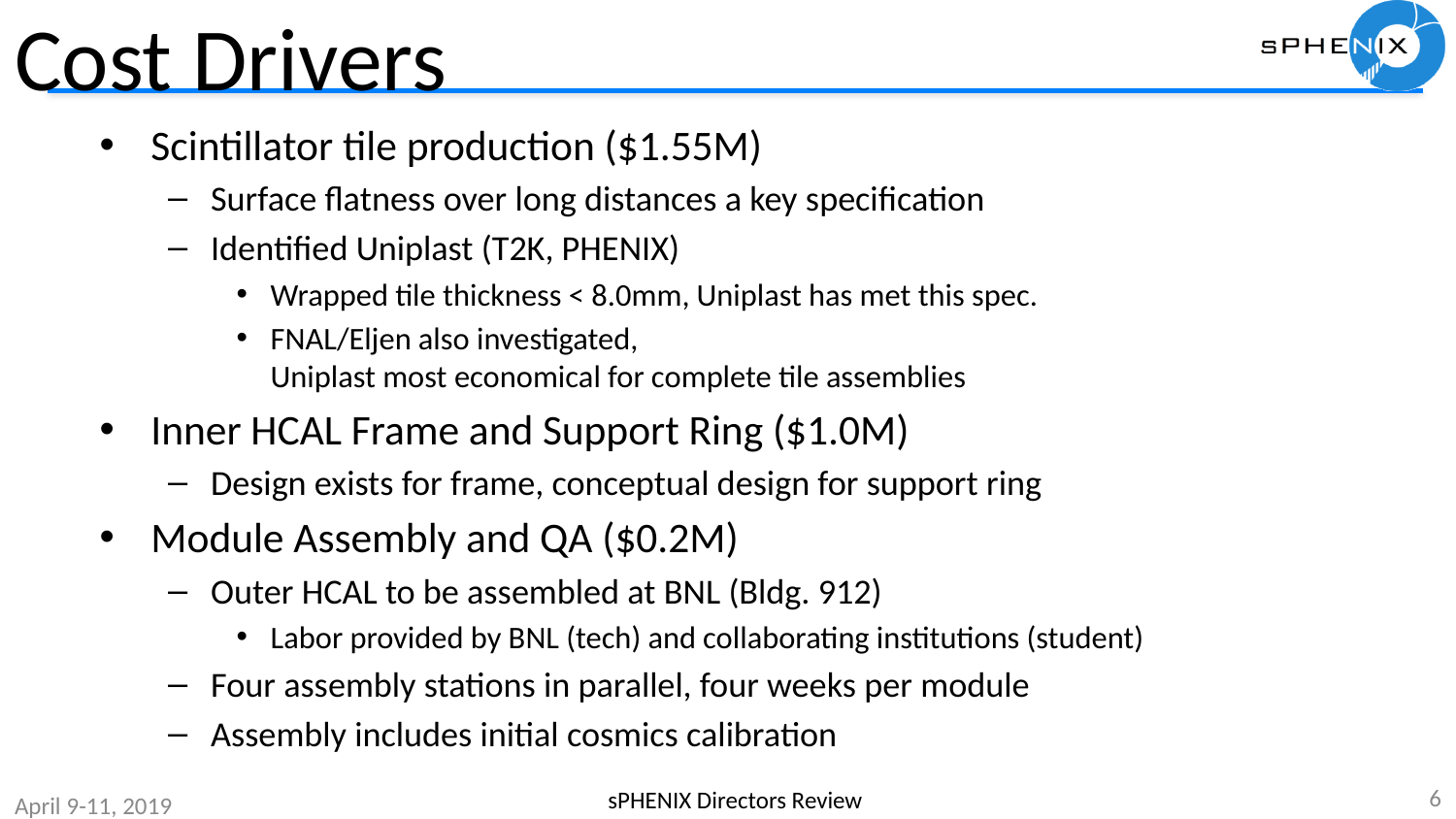

# Cost Drivers
Scintillator tile production ($1.55M)
Surface flatness over long distances a key specification
Identified Uniplast (T2K, PHENIX)
Wrapped tile thickness < 8.0mm, Uniplast has met this spec.
FNAL/Eljen also investigated,
Uniplast most economical for complete tile assemblies
Inner HCAL Frame and Support Ring ($1.0M)
Design exists for frame, conceptual design for support ring
Module Assembly and QA ($0.2M)
Outer HCAL to be assembled at BNL (Bldg. 912)
Labor provided by BNL (tech) and collaborating institutions (student)
Four assembly stations in parallel, four weeks per module
Assembly includes initial cosmics calibration
6
sPHENIX Directors Review
April 9-11, 2019